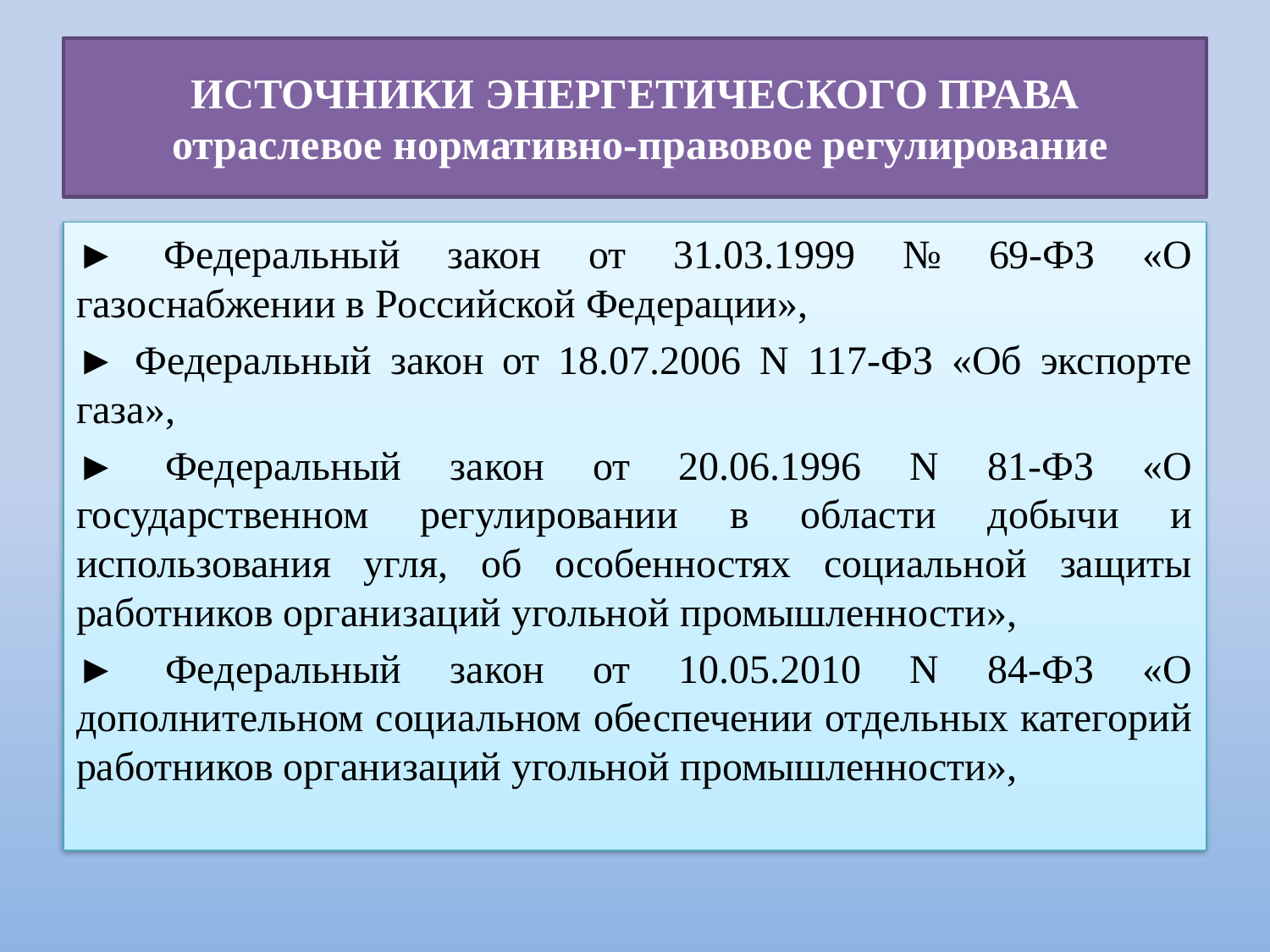

# ИСТОЧНИКИ ЭНЕРГЕТИЧЕСКОГО ПРАВА отраслевое нормативно-правовое регулирование
► Федеральный закон от 31.03.1999 № 69-ФЗ «О газоснабжении в Российской Федерации»,
► Федеральный закон от 18.07.2006 N 117-ФЗ «Об экспорте газа»,
► Федеральный закон от 20.06.1996 N 81-ФЗ «О государственном регулировании в области добычи и использования угля, об особенностях социальной защиты работников организаций угольной промышленности»,
► Федеральный закон от 10.05.2010 N 84-ФЗ «О дополнительном социальном обеспечении отдельных категорий работников организаций угольной промышленности»,